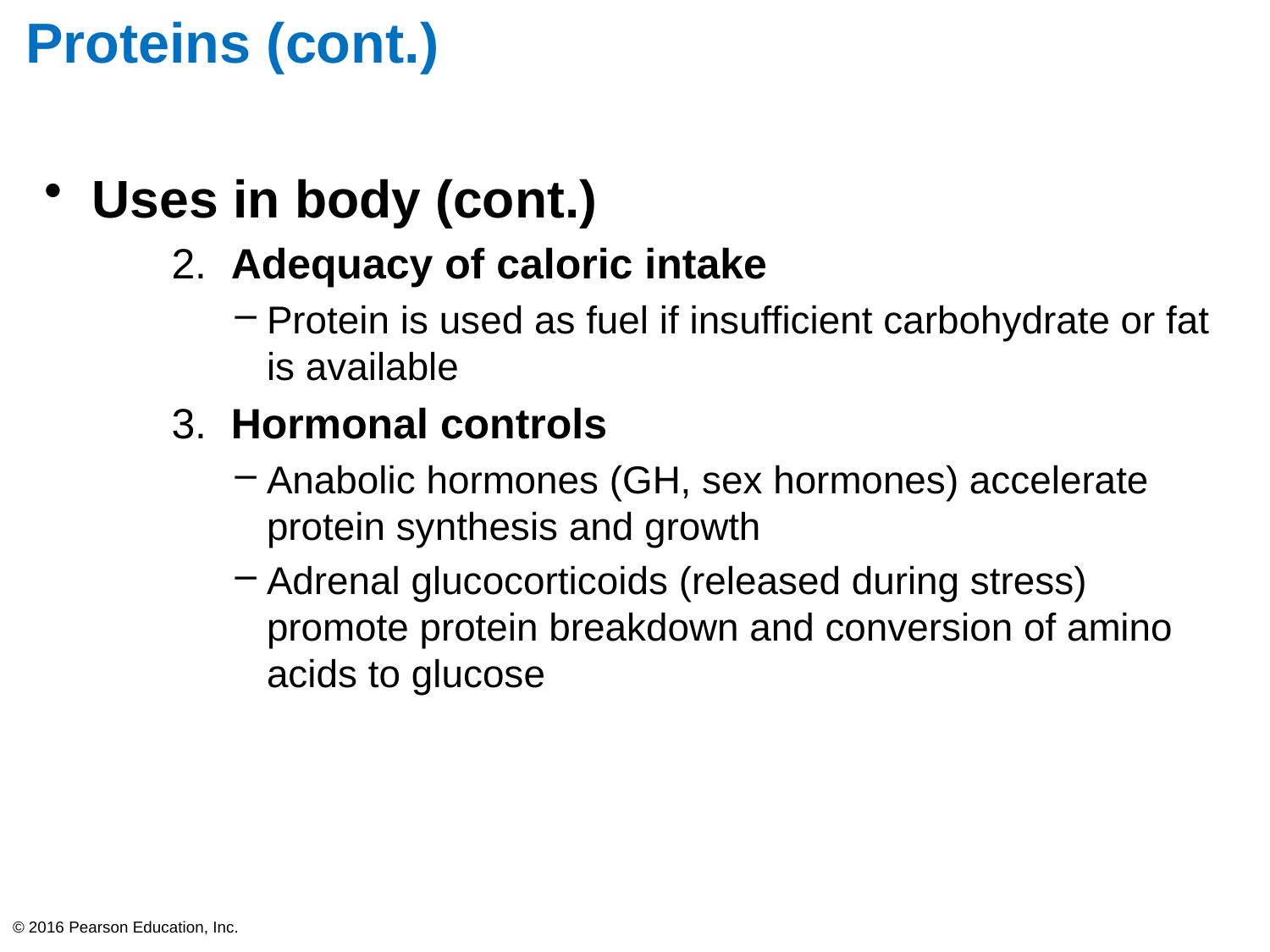

# Proteins (cont.)
Uses in body (cont.)
 Adequacy of caloric intake
Protein is used as fuel if insufficient carbohydrate or fat is available
 Hormonal controls
Anabolic hormones (GH, sex hormones) accelerate protein synthesis and growth
Adrenal glucocorticoids (released during stress) promote protein breakdown and conversion of amino acids to glucose

© 2016 Pearson Education, Inc.